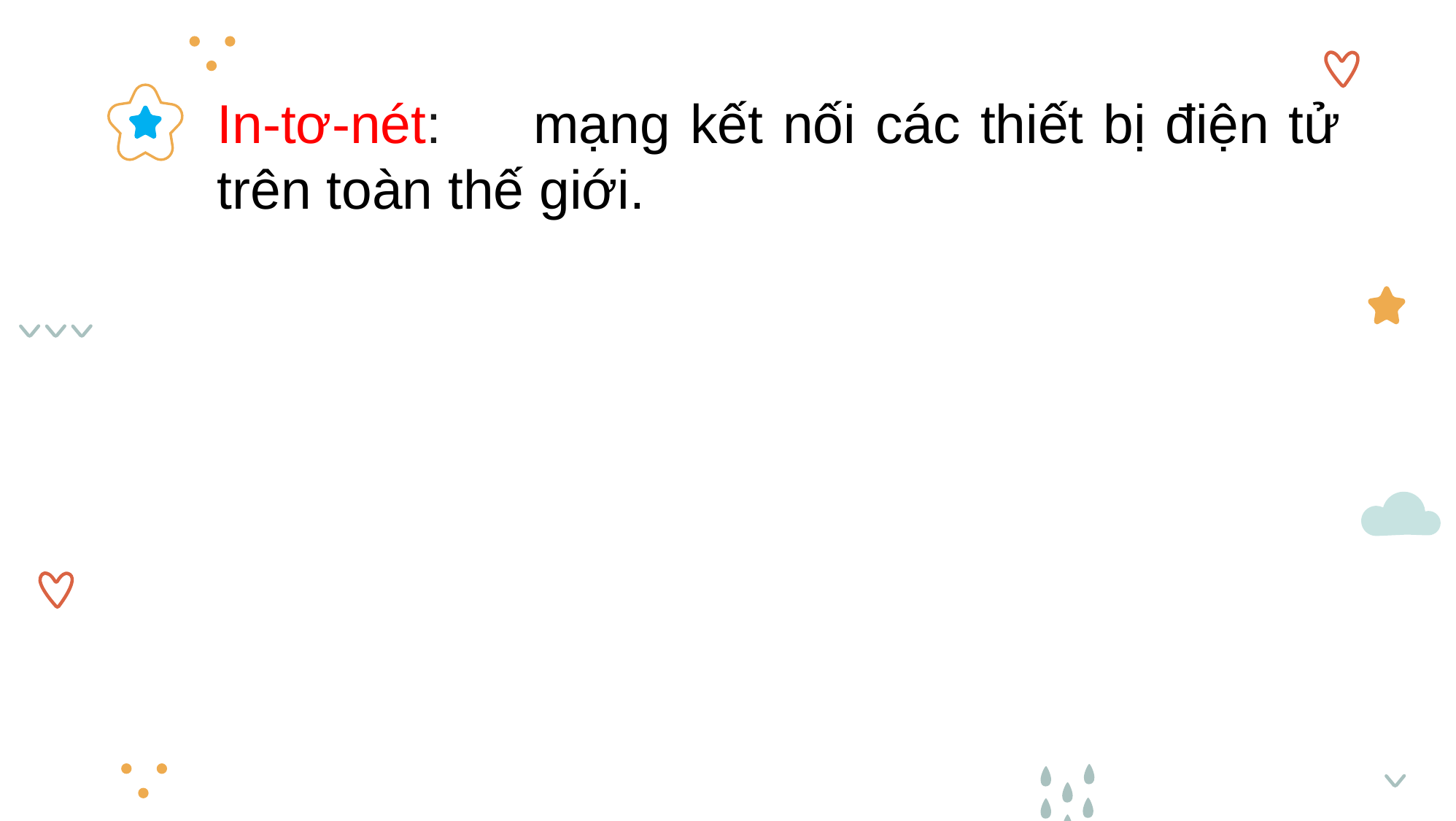

In-tơ-nét:
                mạng kết nối các thiết bị điện tử trên toàn thế giới.